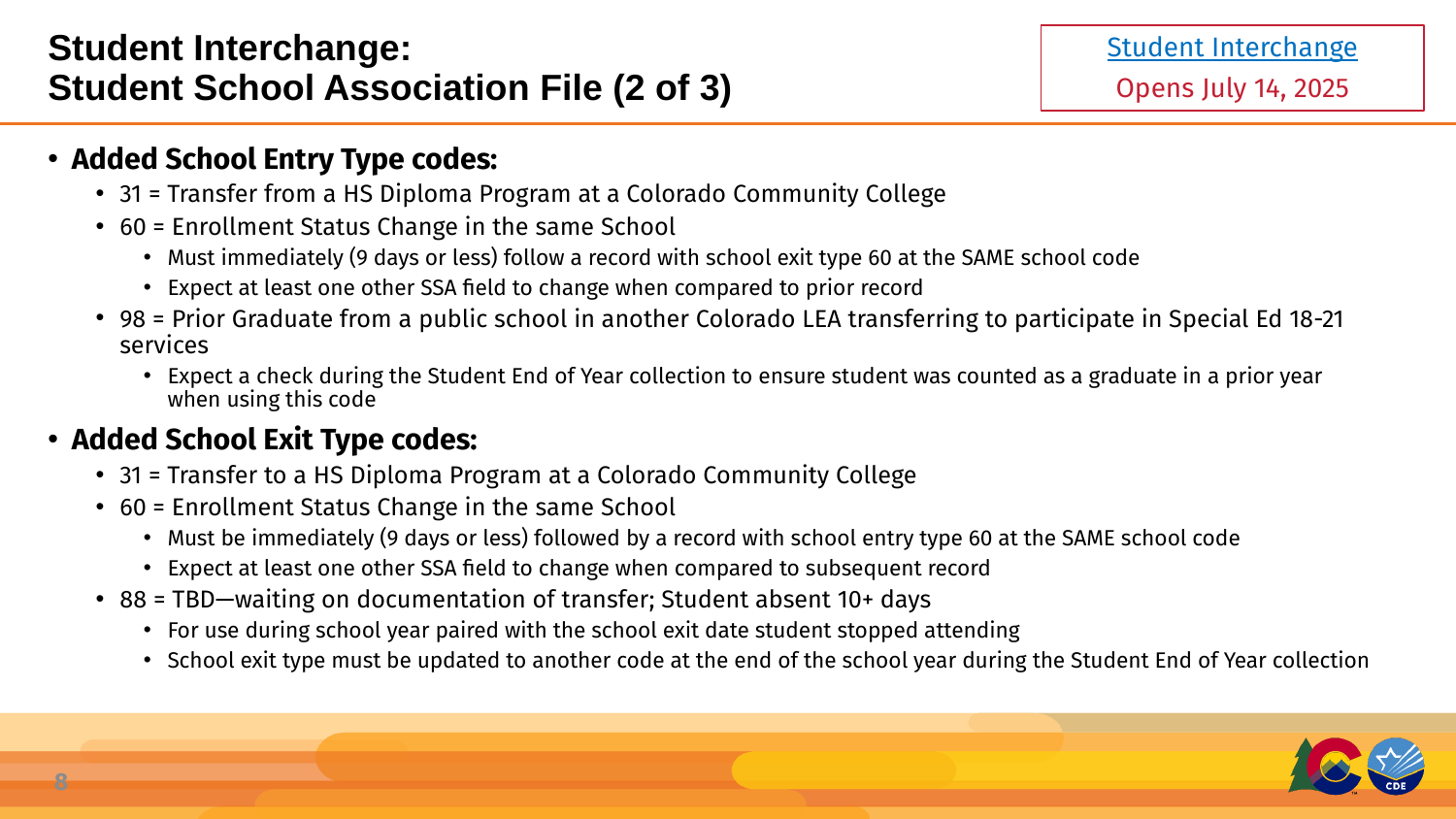

# Student Interchange: Student School Association File (2 of 3)
Student Interchange
Opens July 14, 2025

Added School Entry Type codes:
31 = Transfer from a HS Diploma Program at a Colorado Community College
60 = Enrollment Status Change in the same School
Must immediately (9 days or less) follow a record with school exit type 60 at the SAME school code
Expect at least one other SSA field to change when compared to prior record
98 = Prior Graduate from a public school in another Colorado LEA transferring to participate in Special Ed 18-21 services
Expect a check during the Student End of Year collection to ensure student was counted as a graduate in a prior year when using this code
Added School Exit Type codes:
31 = Transfer to a HS Diploma Program at a Colorado Community College
60 = Enrollment Status Change in the same School
Must be immediately (9 days or less) followed by a record with school entry type 60 at the SAME school code
Expect at least one other SSA field to change when compared to subsequent record
88 = TBD—waiting on documentation of transfer; Student absent 10+ days
For use during school year paired with the school exit date student stopped attending
School exit type must be updated to another code at the end of the school year during the Student End of Year collection
8